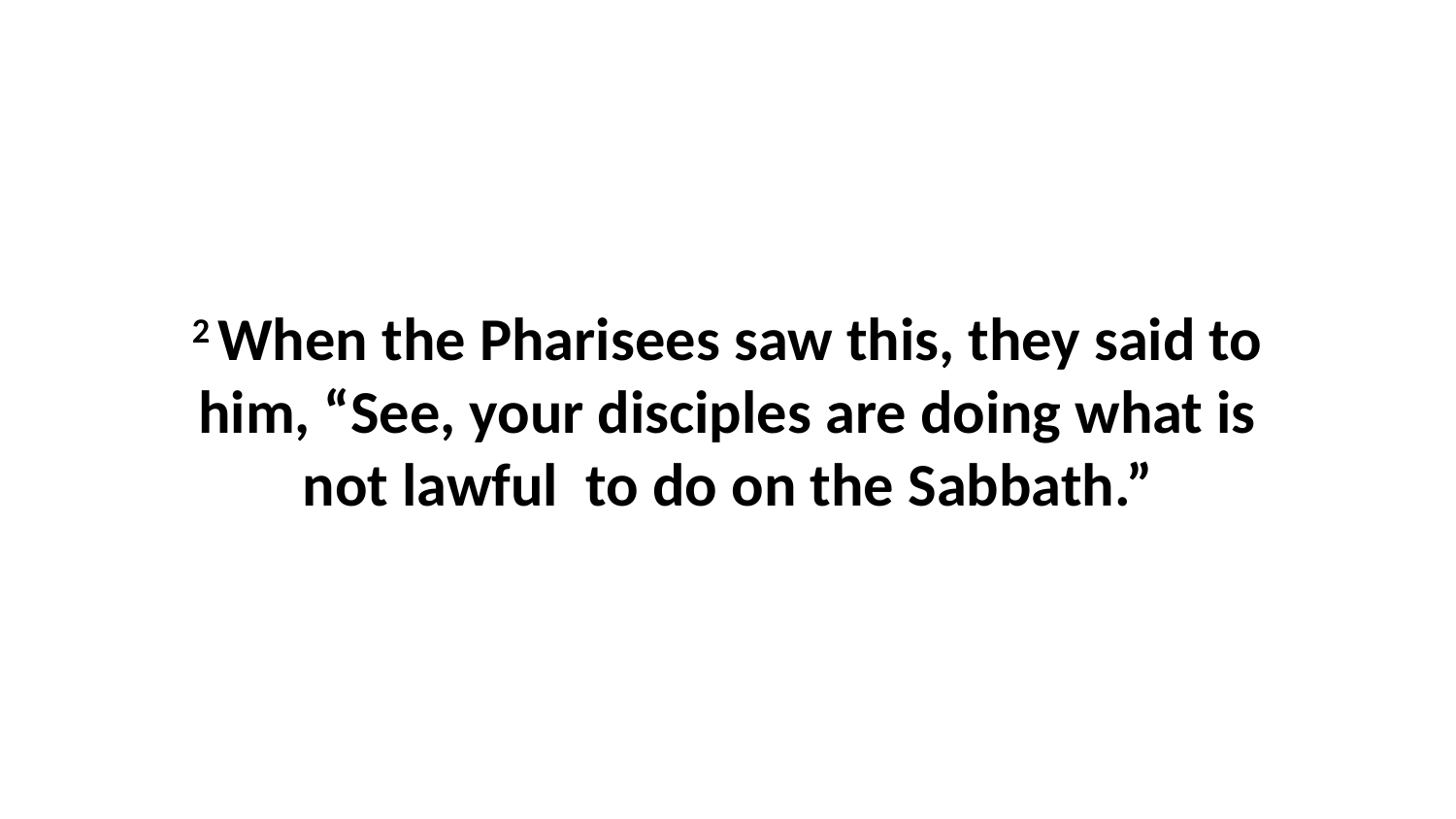

2 When the Pharisees saw this, they said to him, “See, your disciples are doing what is not lawful  to do on the Sabbath.”